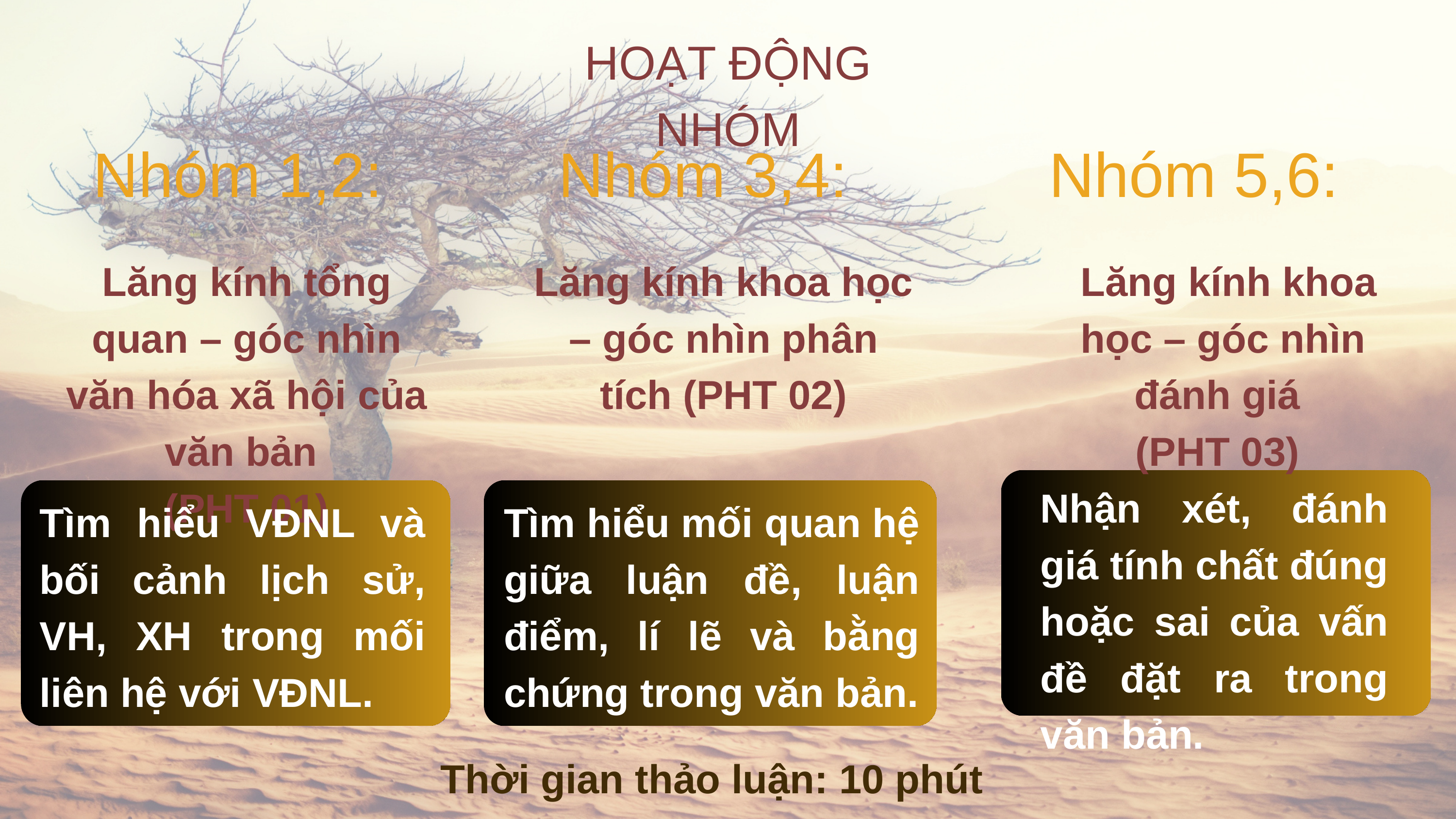

HOẠT ĐỘNG NHÓM
Nhóm 1,2:
Nhóm 3,4:
Nhóm 5,6:
Lăng kính tổng quan – góc nhìn văn hóa xã hội của văn bản
(PHT 01)
Lăng kính khoa học – góc nhìn phân tích (PHT 02)
 Lăng kính khoa học – góc nhìn đánh giá
(PHT 03)

Nhận xét, đánh giá tính chất đúng hoặc sai của vấn đề đặt ra trong văn bản.

Tìm hiểu VĐNL và bối cảnh lịch sử, VH, XH trong mối liên hệ với VĐNL.
Tìm hiểu mối quan hệ giữa luận đề, luận điểm, lí lẽ và bằng chứng trong văn bản.
Thời gian thảo luận: 10 phút